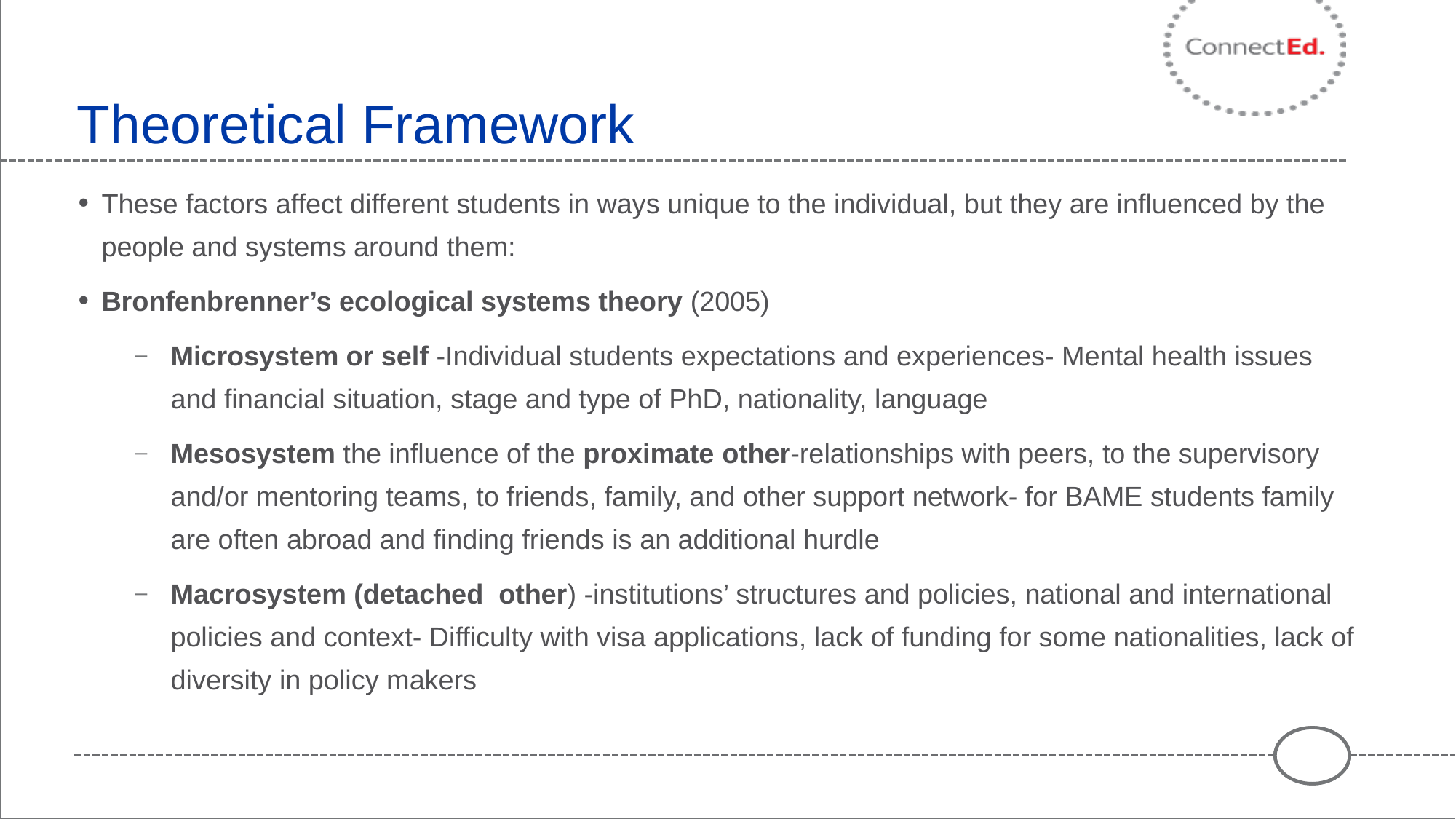

# Theoretical Framework
These factors affect different students in ways unique to the individual, but they are influenced by the people and systems around them:
Bronfenbrenner’s ecological systems theory (2005)
Microsystem or self -Individual students expectations and experiences- Mental health issues and financial situation, stage and type of PhD, nationality, language
Mesosystem the influence of the proximate other-relationships with peers, to the supervisory and/or mentoring teams, to friends, family, and other support network- for BAME students family are often abroad and finding friends is an additional hurdle
Macrosystem (detached  other) -institutions’ structures and policies, national and international policies and context- Difficulty with visa applications, lack of funding for some nationalities, lack of diversity in policy makers